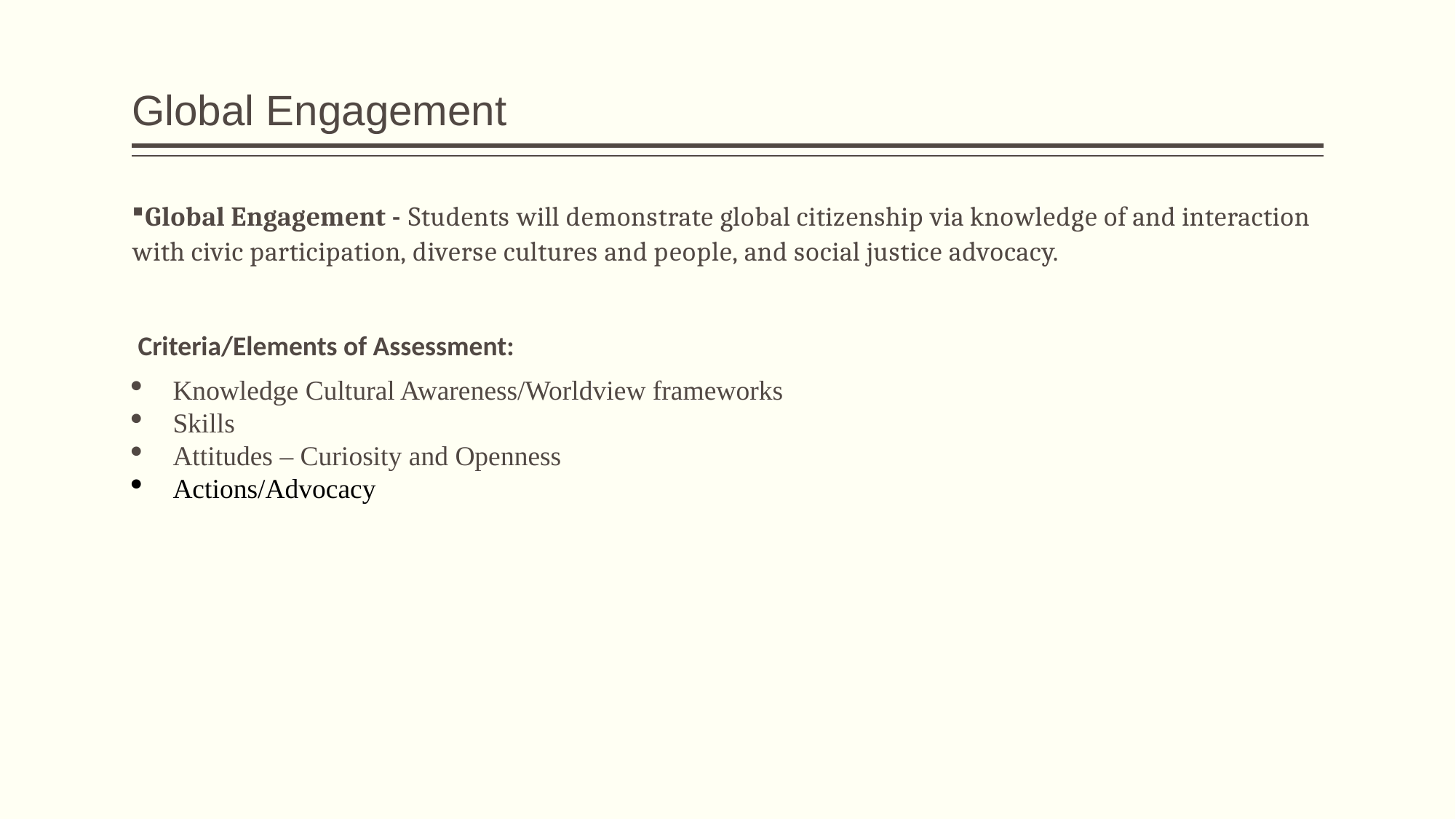

# Global Engagement
Global Engagement - Students will demonstrate global citizenship via knowledge of and interaction with civic participation, diverse cultures and people, and social justice advocacy.

 Criteria/Elements of Assessment:
Knowledge Cultural Awareness/Worldview frameworks
Skills
Attitudes – Curiosity and Openness
Actions/Advocacy